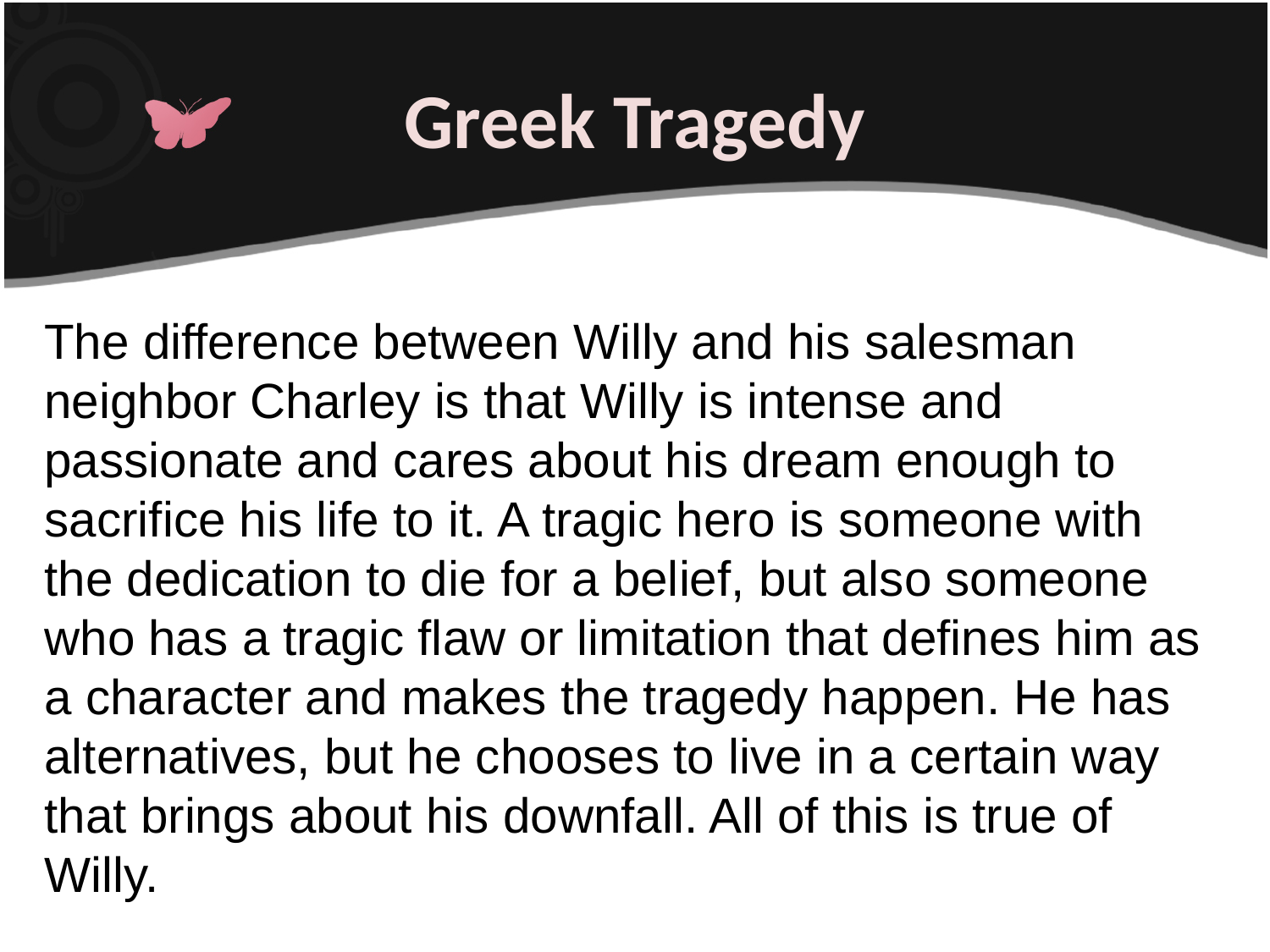

# Greek Tragedy
The difference between Willy and his salesman neighbor Charley is that Willy is intense and passionate and cares about his dream enough to sacrifice his life to it. A tragic hero is someone with the dedication to die for a belief, but also someone who has a tragic flaw or limitation that defines him as a character and makes the tragedy happen. He has alternatives, but he chooses to live in a certain way that brings about his downfall. All of this is true of Willy.